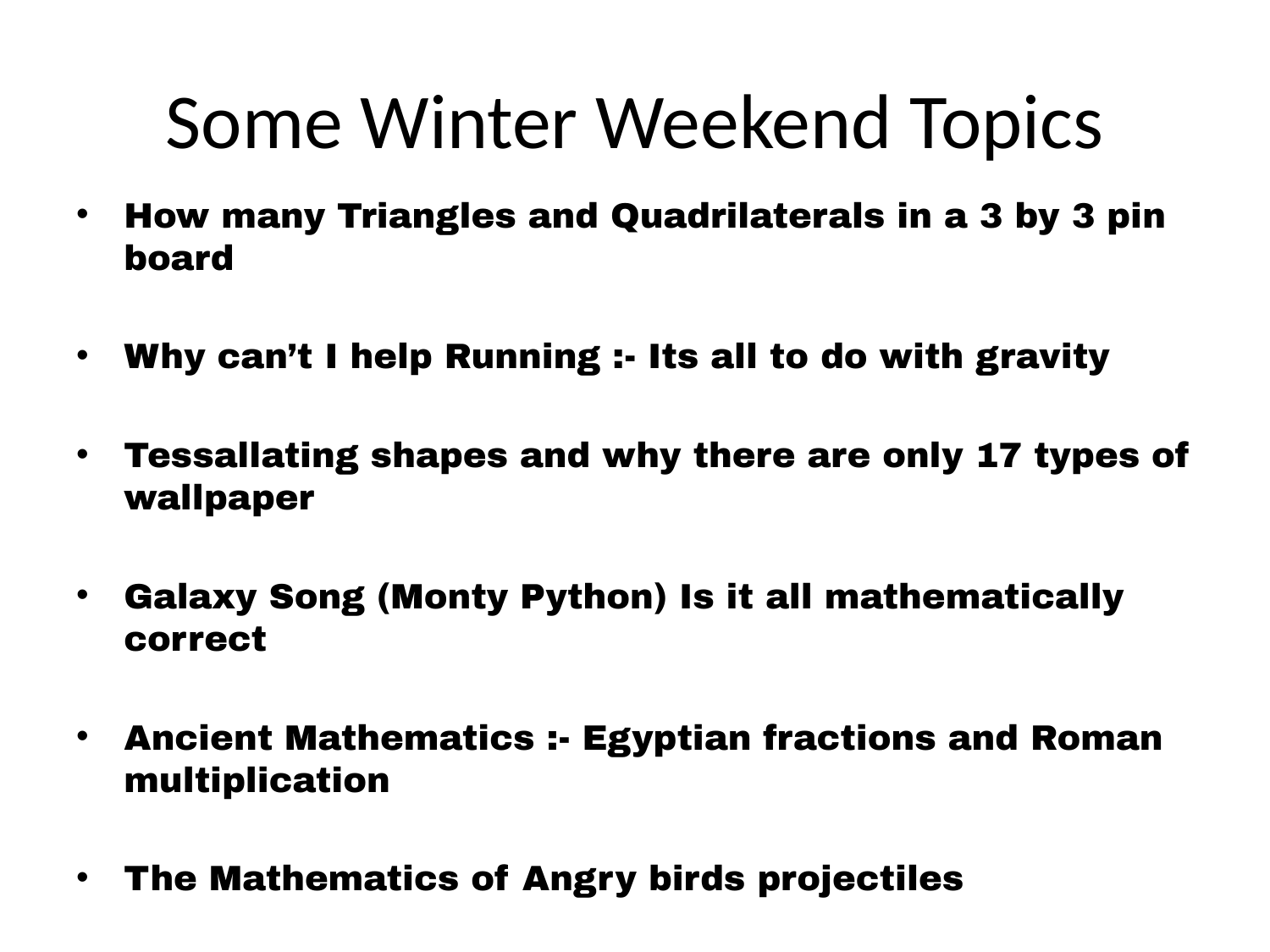

# Some Winter Weekend Topics
How many Triangles and Quadrilaterals in a 3 by 3 pin board

Why can’t I help Running :- Its all to do with gravity

Tessallating shapes and why there are only 17 types of wallpaper

Galaxy Song (Monty Python) Is it all mathematically correct

Ancient Mathematics :- Egyptian fractions and Roman multiplication

The Mathematics of Angry birds projectiles